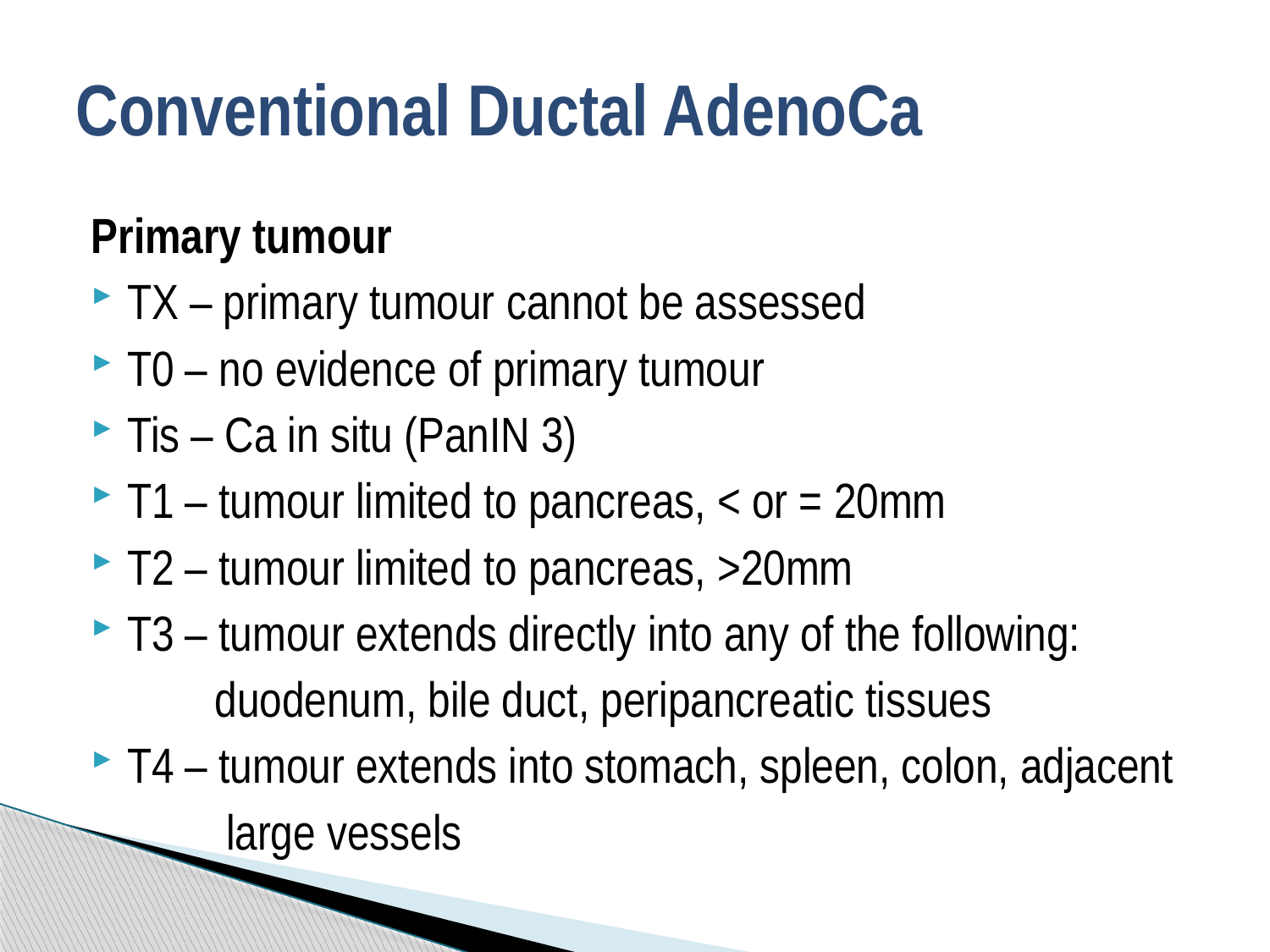

# Conventional Ductal AdenoCa
Primary tumour
TX – primary tumour cannot be assessed
T0 – no evidence of primary tumour
Tis – Ca in situ (PanIN 3)
T1 – tumour limited to pancreas, < or = 20mm
T2 – tumour limited to pancreas, >20mm
T3 – tumour extends directly into any of the following:
           duodenum, bile duct, peripancreatic tissues
T4 – tumour extends into stomach, spleen, colon, adjacent
            large vessels